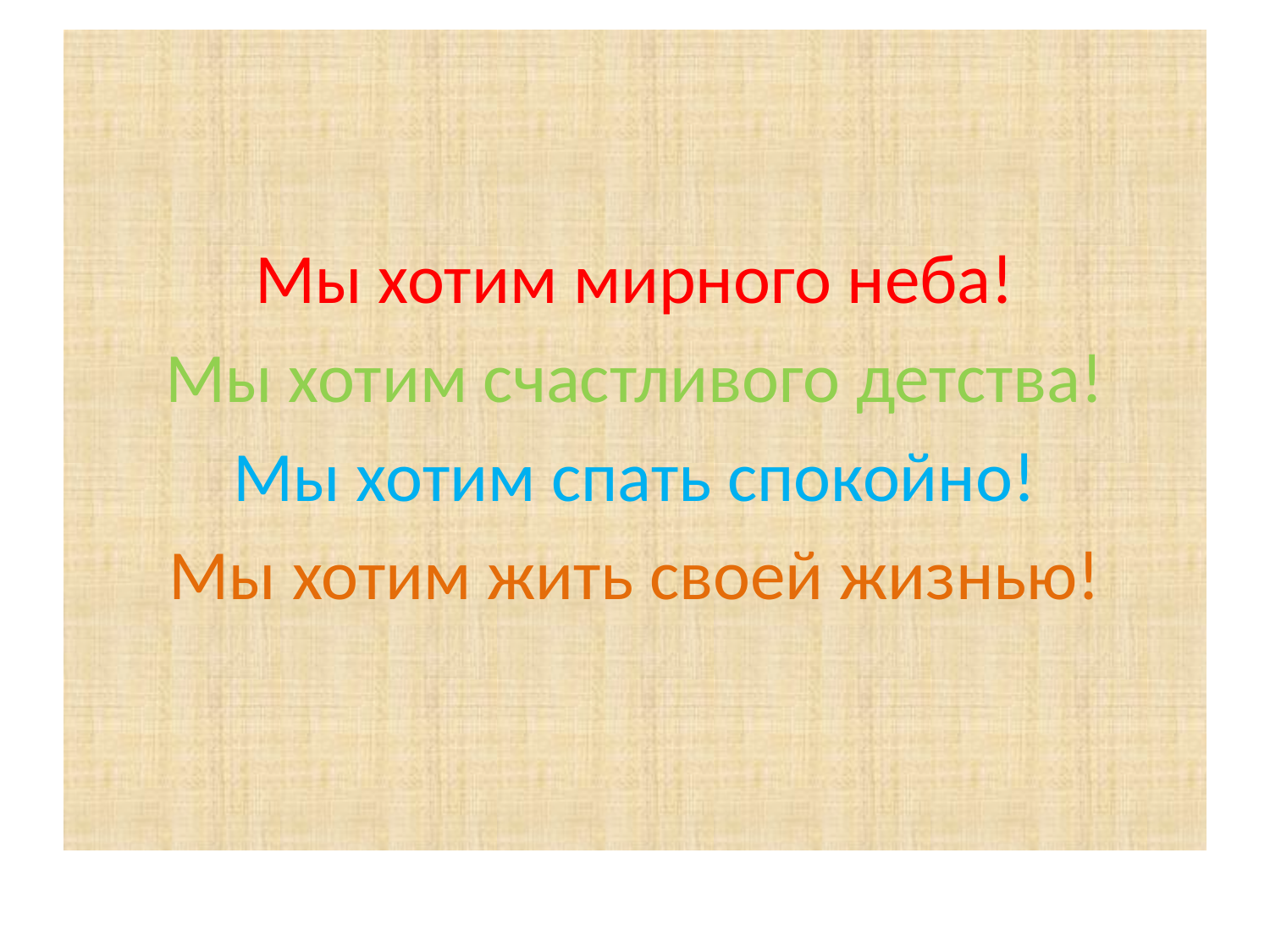

Мы хотим мирного неба!
Мы хотим счастливого детства!
Мы хотим спать спокойно!
Мы хотим жить своей жизнью!